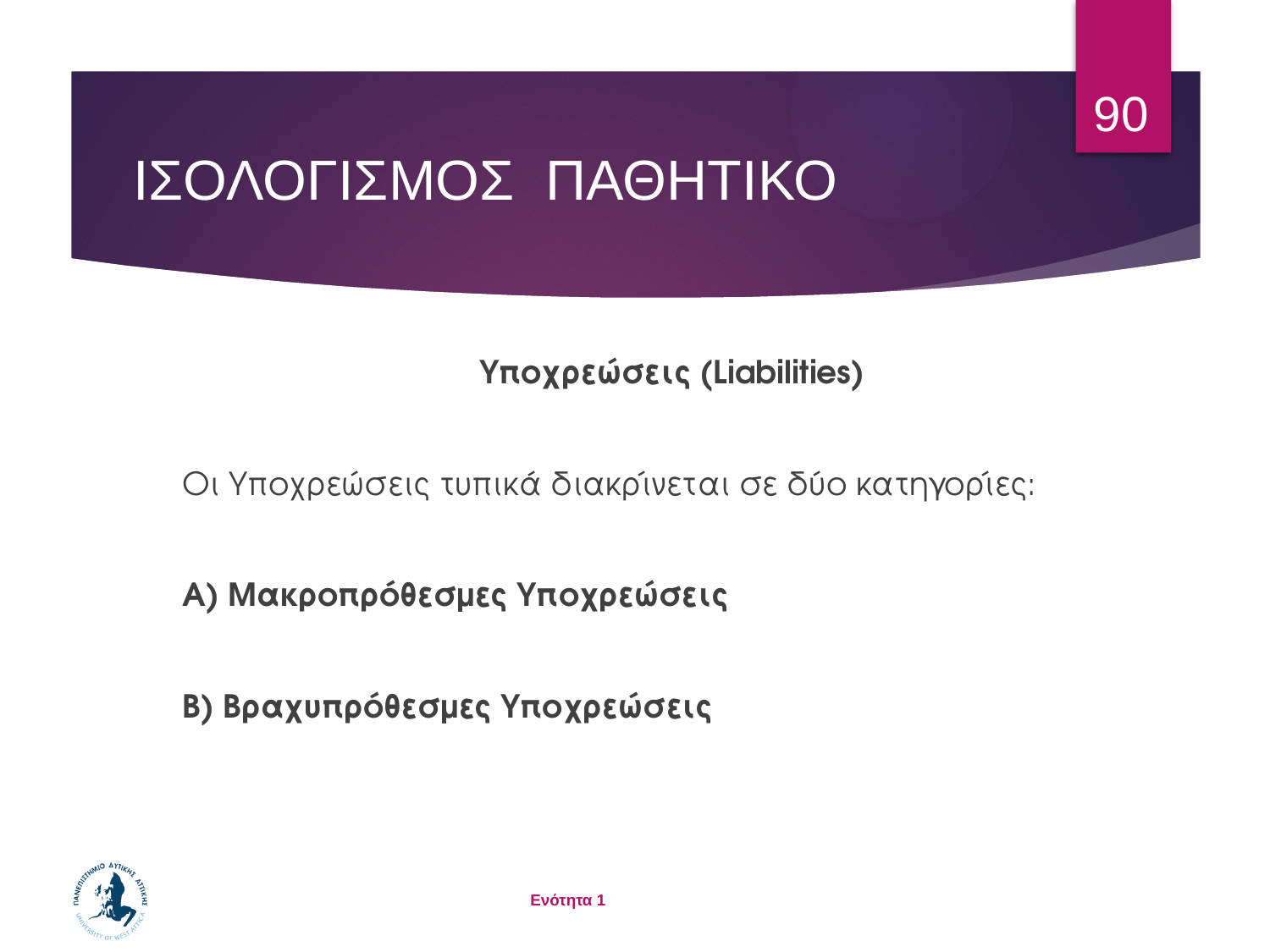

90
# ΙΣΟΛΟΓΙΣΜΟΣ  ΠΑΘΗΤΙΚΟ
Υποχρεώσεις (Liabilities)

Οι Υποχρεώσεις τυπικά διακρίνεται σε δύο κατηγορίες:

Α) Μακροπρόθεσμες Υποχρεώσεις

Β) Βραχυπρόθεσμες Υποχρεώσεις
Ενότητα 1